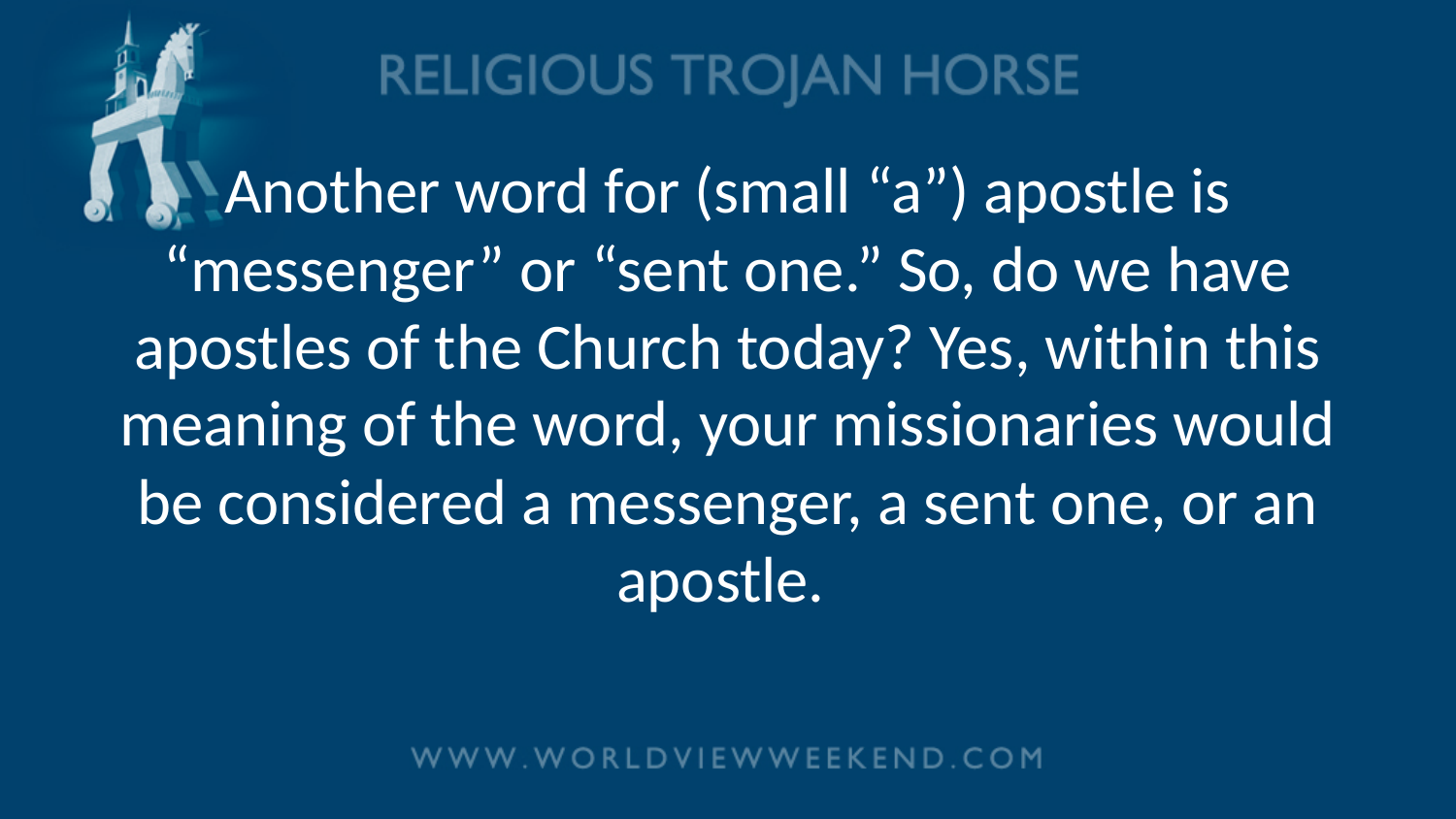

# Another word for (small “a”) apostle is “messenger” or “sent one.” So, do we have apostles of the Church today? Yes, within this meaning of the word, your missionaries would be considered a messenger, a sent one, or an apostle.